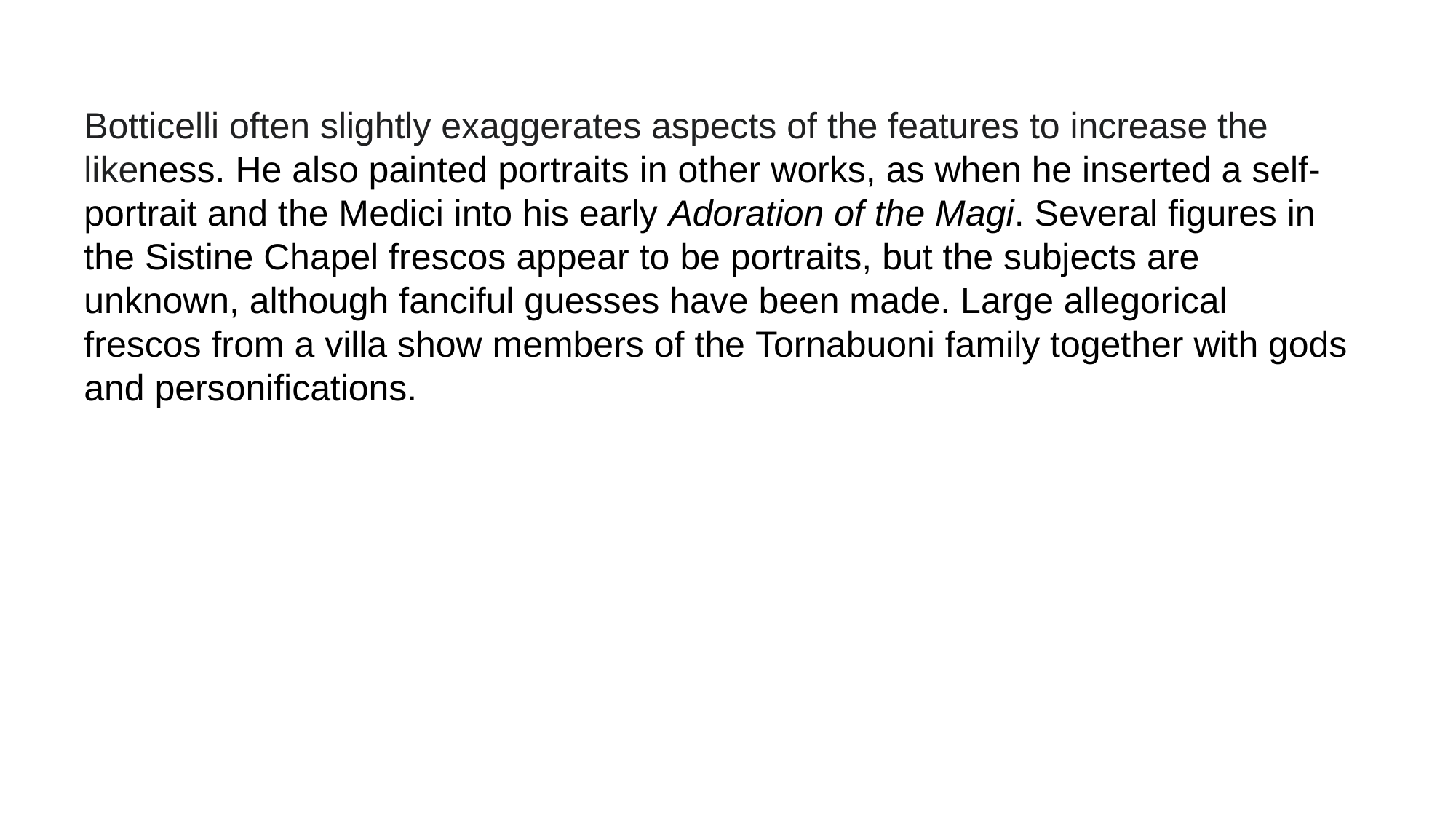

Botticelli often slightly exaggerates aspects of the features to increase the likeness. He also painted portraits in other works, as when he inserted a self-portrait and the Medici into his early Adoration of the Magi. Several figures in the Sistine Chapel frescos appear to be portraits, but the subjects are unknown, although fanciful guesses have been made. Large allegorical frescos from a villa show members of the Tornabuoni family together with gods and personifications.